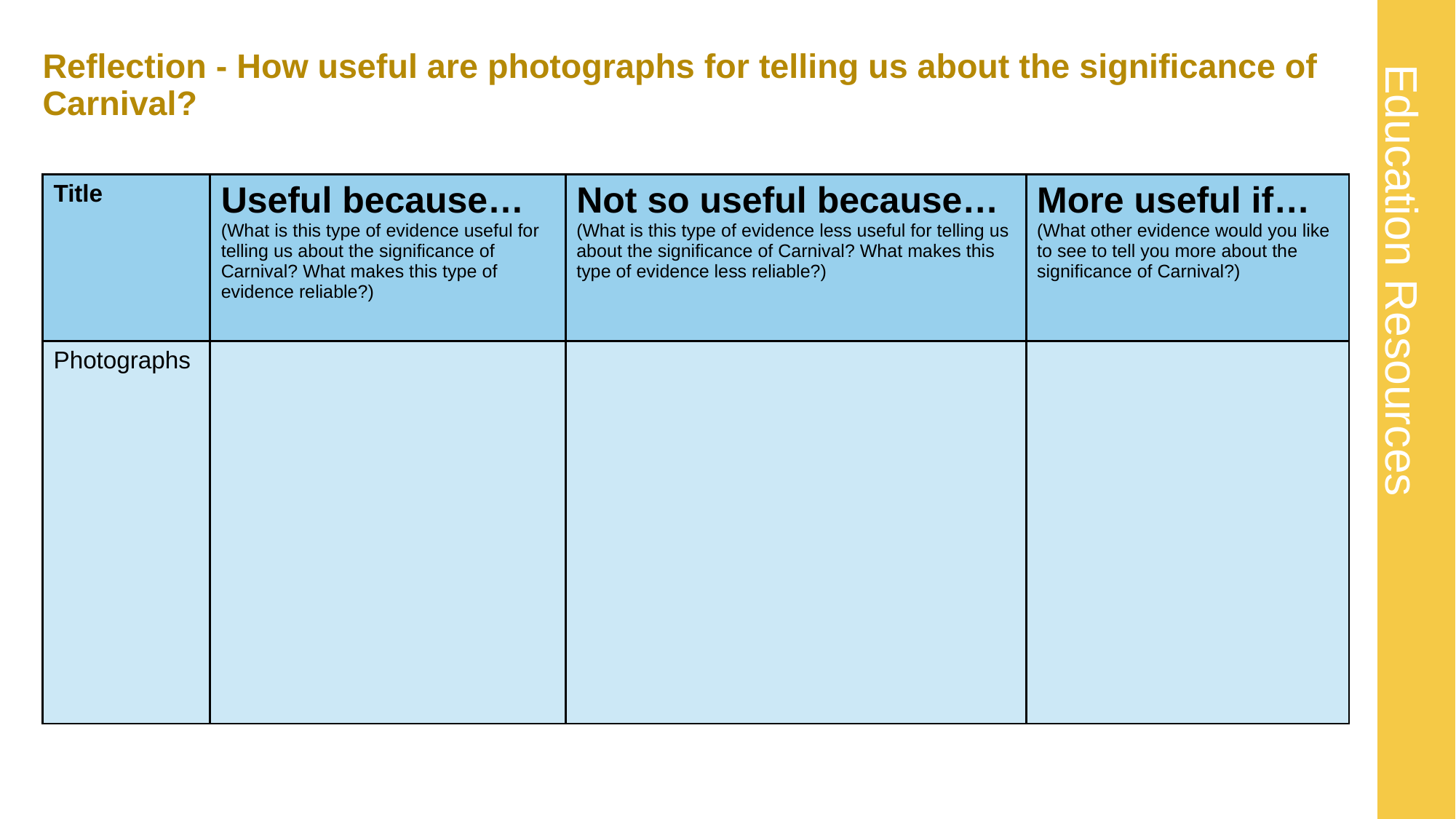

# Reflection - How useful are photographs for telling us about the significance of Carnival?
| Title | Useful because… (What is this type of evidence useful for telling us about the significance of Carnival? What makes this type of evidence reliable?) | Not so useful because… (What is this type of evidence less useful for telling us about the significance of Carnival? What makes this type of evidence less reliable?) | More useful if… (What other evidence would you like to see to tell you more about the significance of Carnival?) |
| --- | --- | --- | --- |
| Photographs |  |  |  |